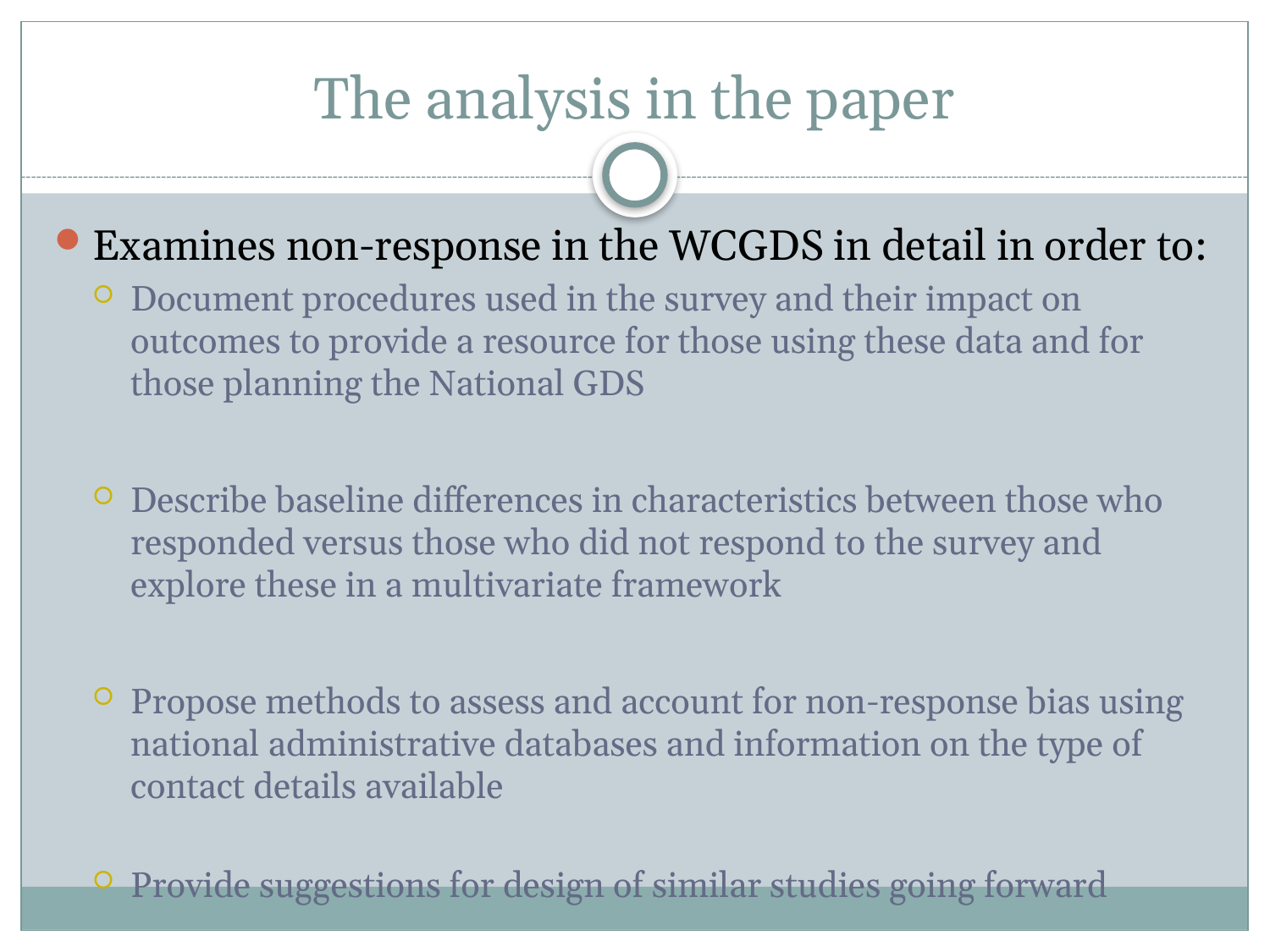

# The analysis in the paper
Examines non-response in the WCGDS in detail in order to:
Document procedures used in the survey and their impact on outcomes to provide a resource for those using these data and for those planning the National GDS

Describe baseline differences in characteristics between those who responded versus those who did not respond to the survey and explore these in a multivariate framework

Propose methods to assess and account for non-response bias using national administrative databases and information on the type of contact details available

Provide suggestions for design of similar studies going forward